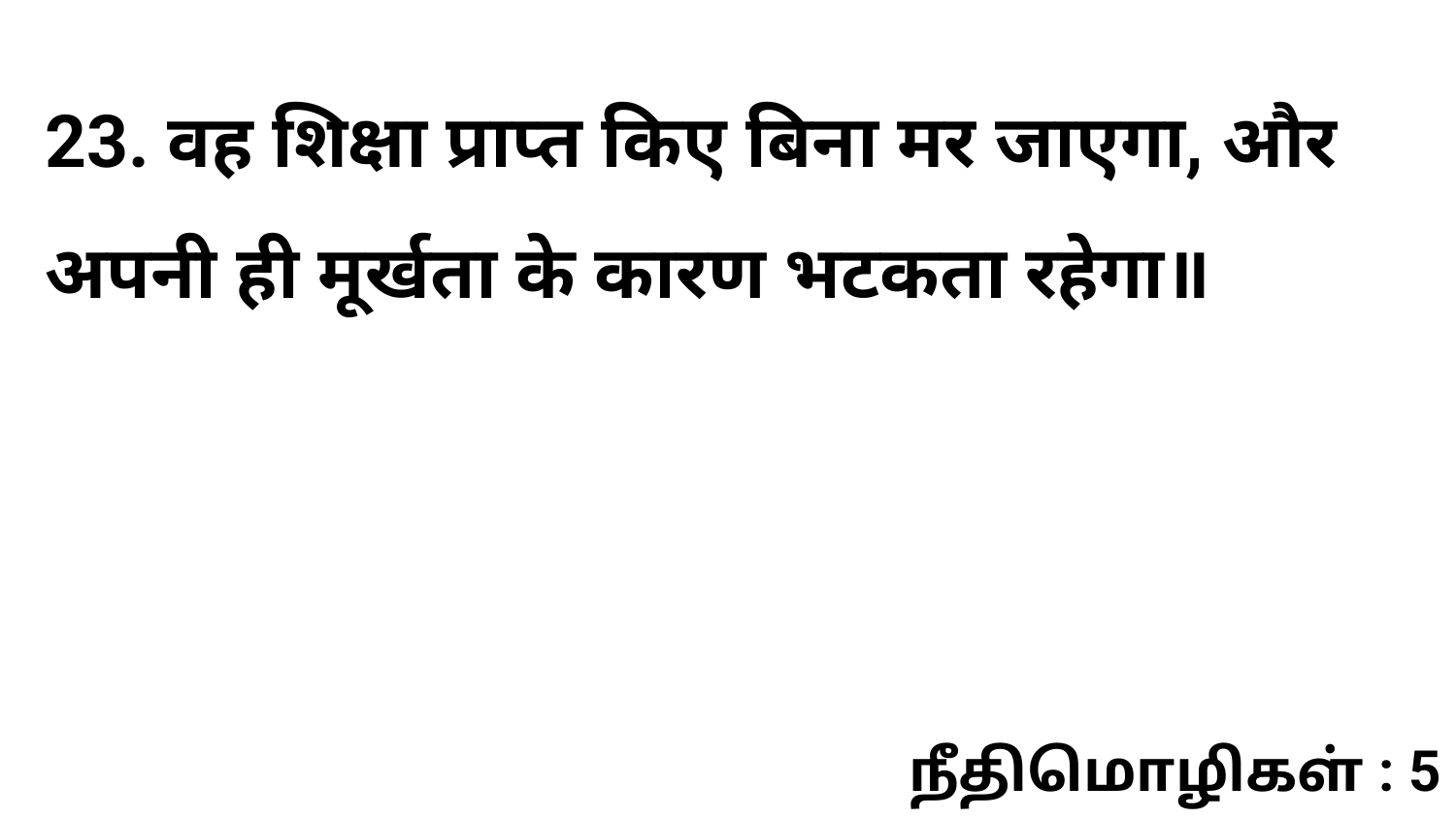

23. वह शिक्षा प्राप्त किए बिना मर जाएगा, और अपनी ही मूर्खता के कारण भटकता रहेगा॥
நீதிமொழிகள் : 5